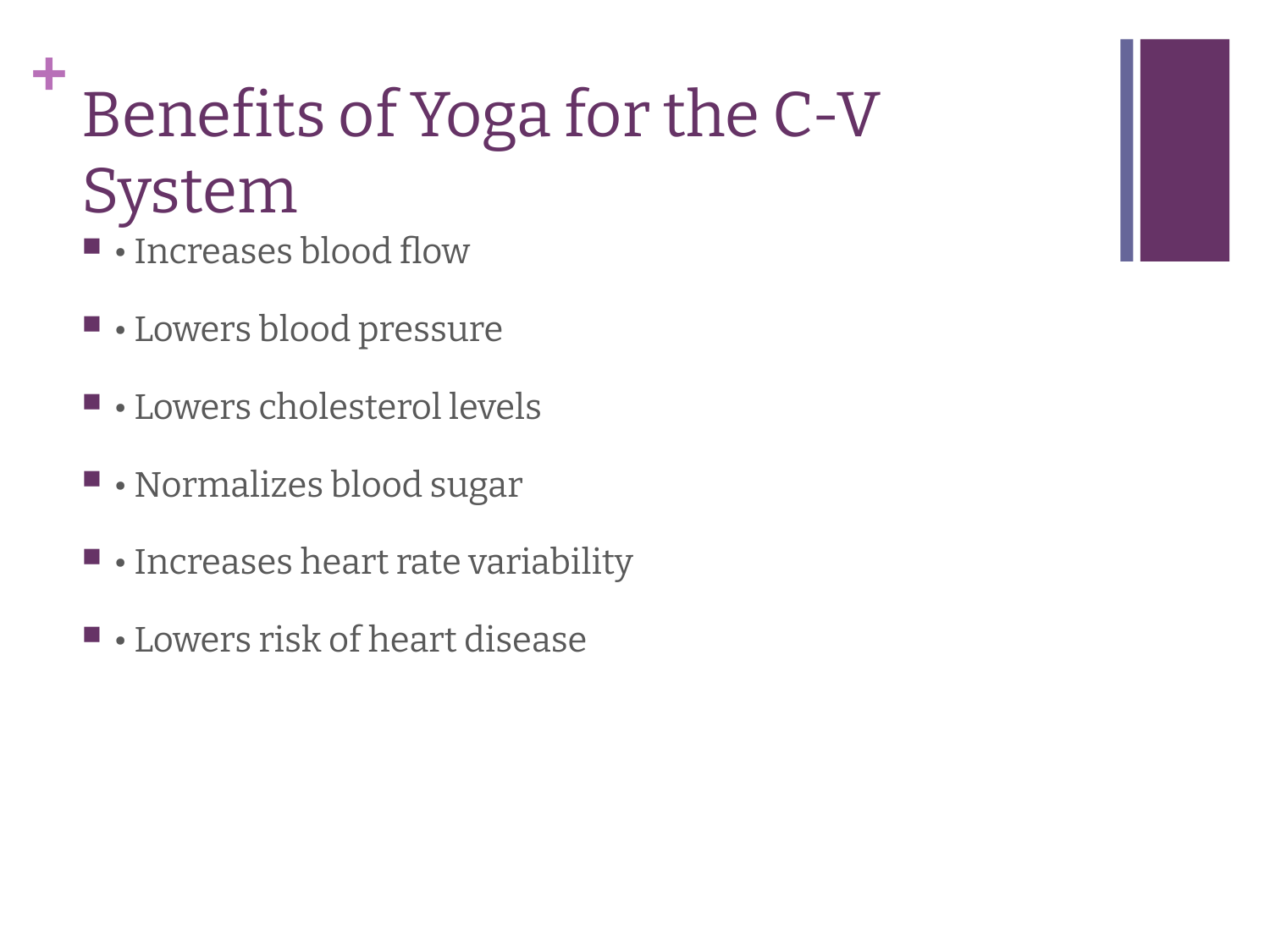

# Benefits of Yoga for the C-V System
• Increases blood flow
• Lowers blood pressure
• Lowers cholesterol levels
• Normalizes blood sugar
• Increases heart rate variability
• Lowers risk of heart disease